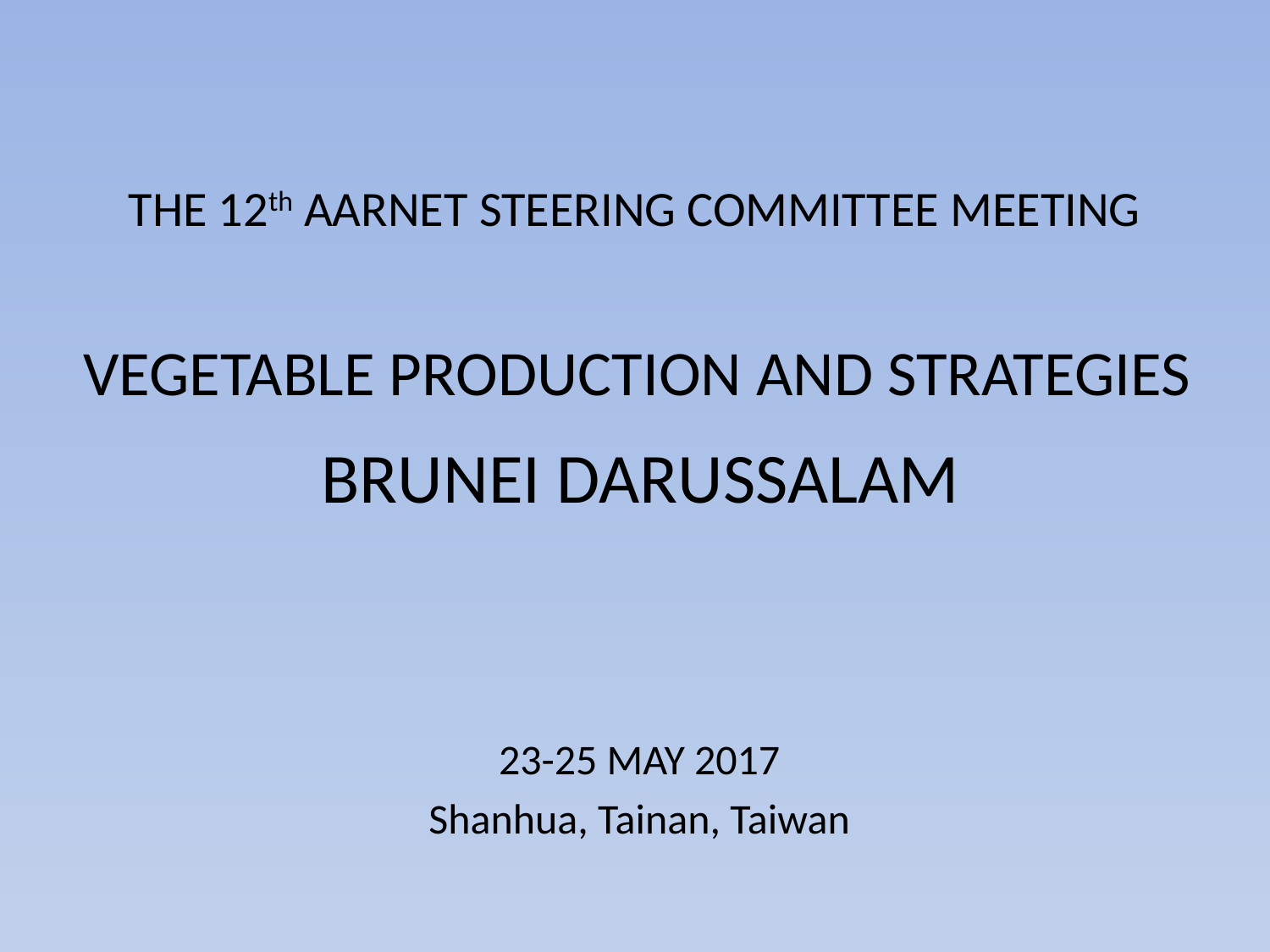

# THE 12th AARNET STEERING COMMITTEE MEETING
VEGETABLE PRODUCTION AND STRATEGIES
BRUNEI DARUSSALAM
23-25 MAY 2017
Shanhua, Tainan, Taiwan